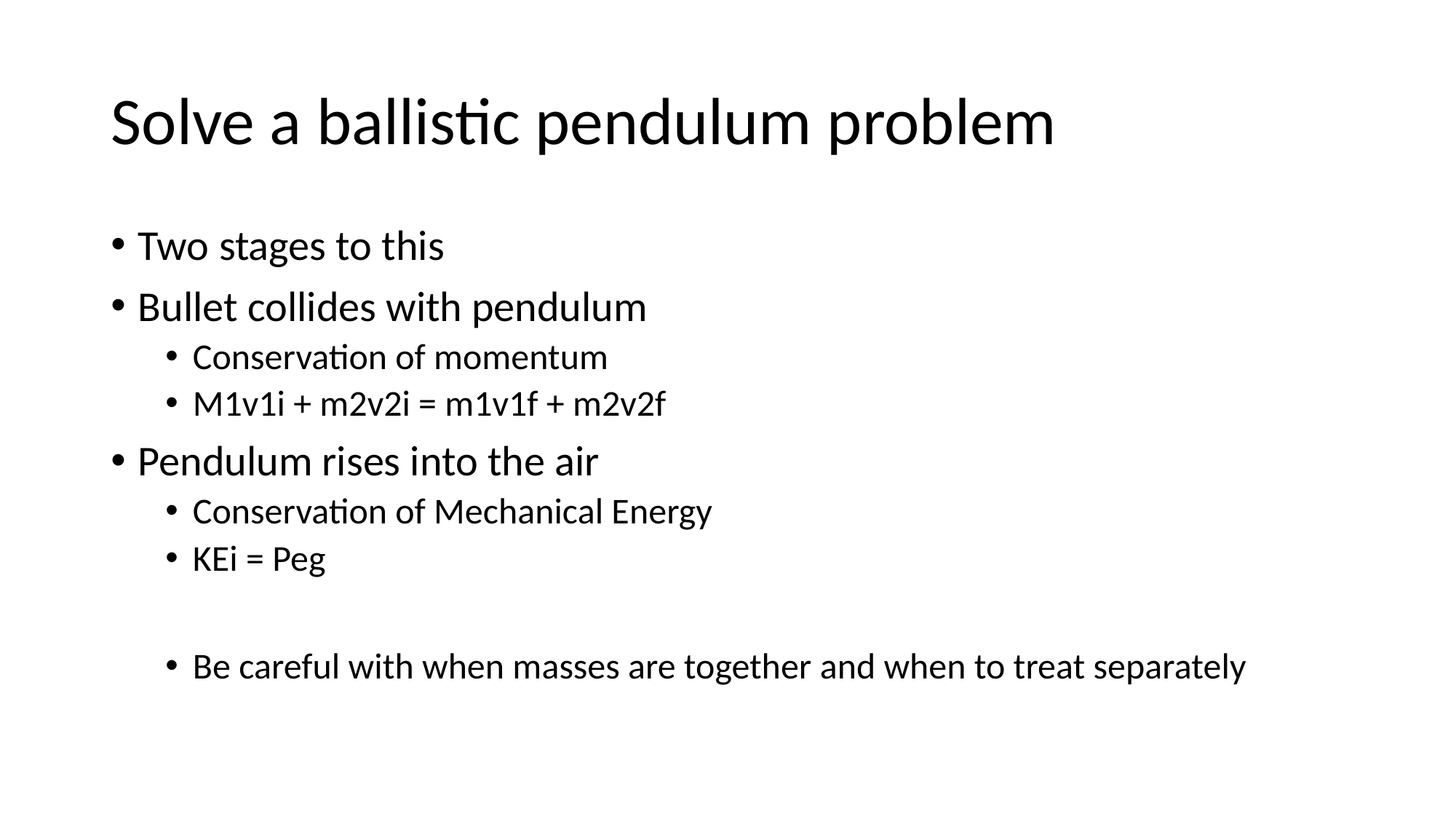

# Solve a ballistic pendulum problem
Two stages to this
Bullet collides with pendulum
Conservation of momentum
M1v1i + m2v2i = m1v1f + m2v2f
Pendulum rises into the air
Conservation of Mechanical Energy
KEi = Peg

Be careful with when masses are together and when to treat separately